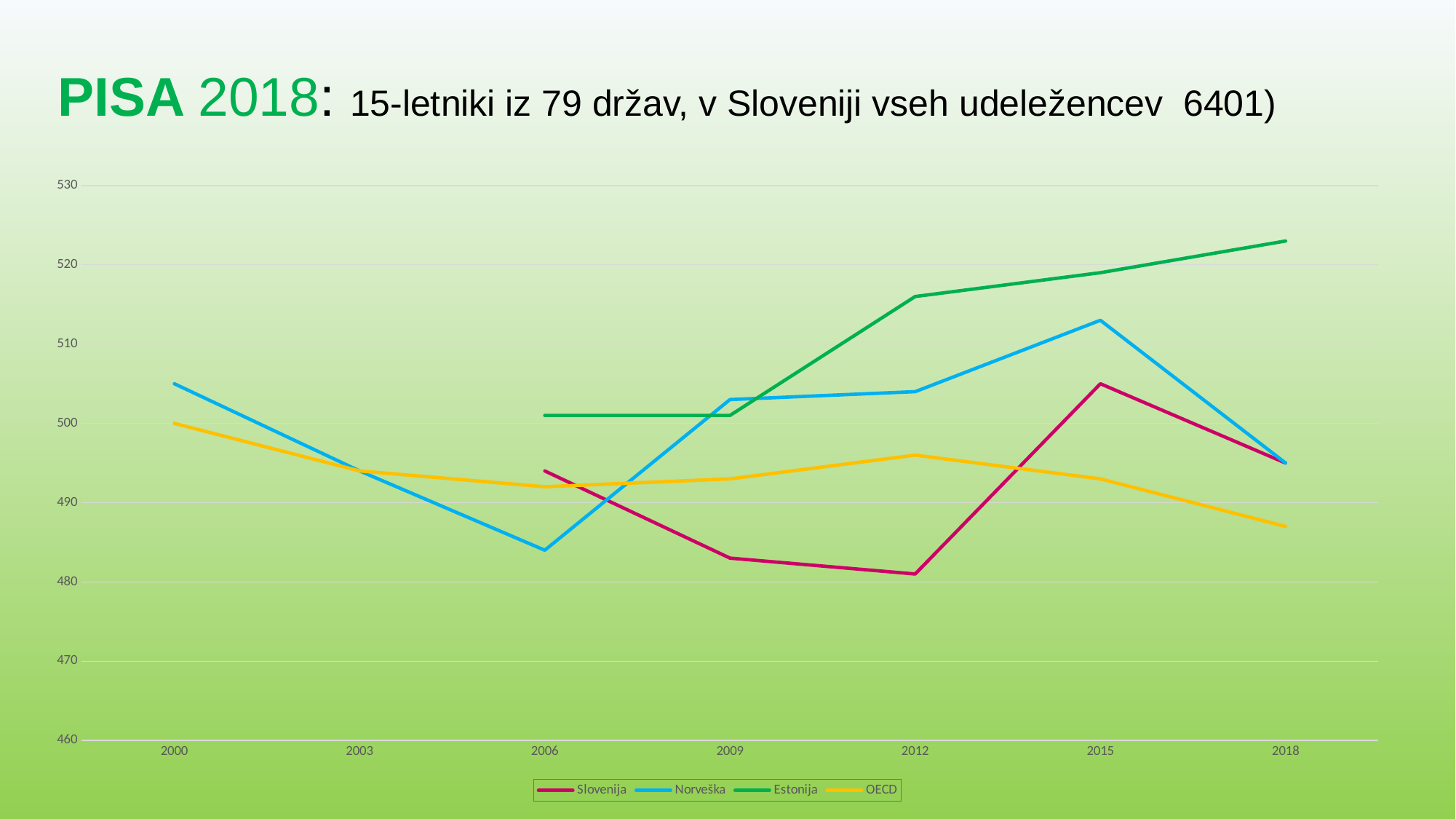

# PISA 2018: 15-letniki iz 79 držav, v Sloveniji vseh udeležencev  6401)

### Chart:

| Category | Slovenija | Norveška | Estonija | OECD |
|---|---|---|---|---|
| 2000 | None | 505.0 | None | 500.0 |
| 2003 | None | 494.0 | None | 494.0 |
| 2006 | 494.0 | 484.0 | 501.0 | 492.0 |
| 2009 | 483.0 | 503.0 | 501.0 | 493.0 |
| 2012 | 481.0 | 504.0 | 516.0 | 496.0 |
| 2015 | 505.0 | 513.0 | 519.0 | 493.0 |
| 2018 | 495.0 | 495.0 | 523.0 | 487.0 |